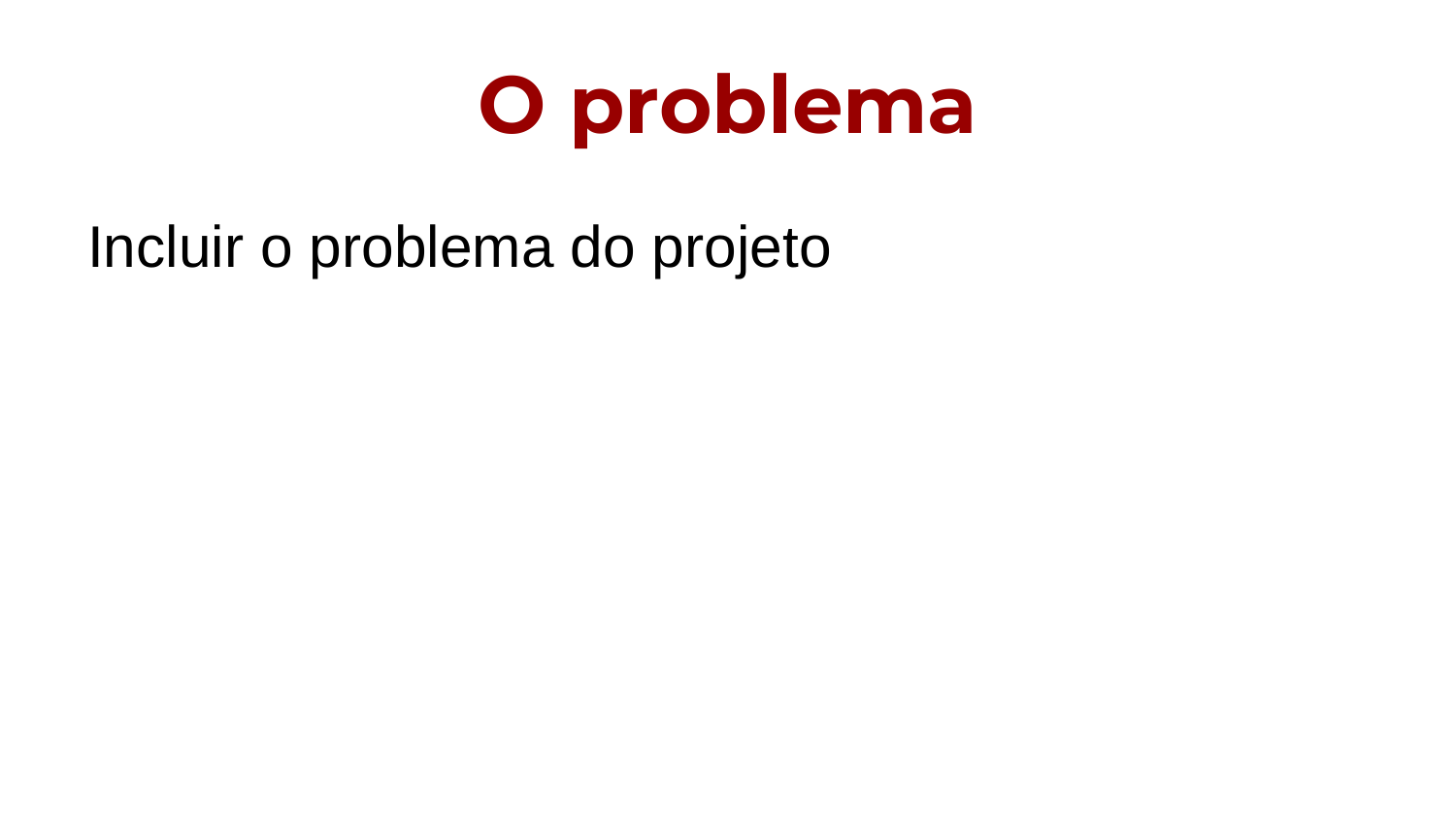

# O problema
Incluir o problema do projeto